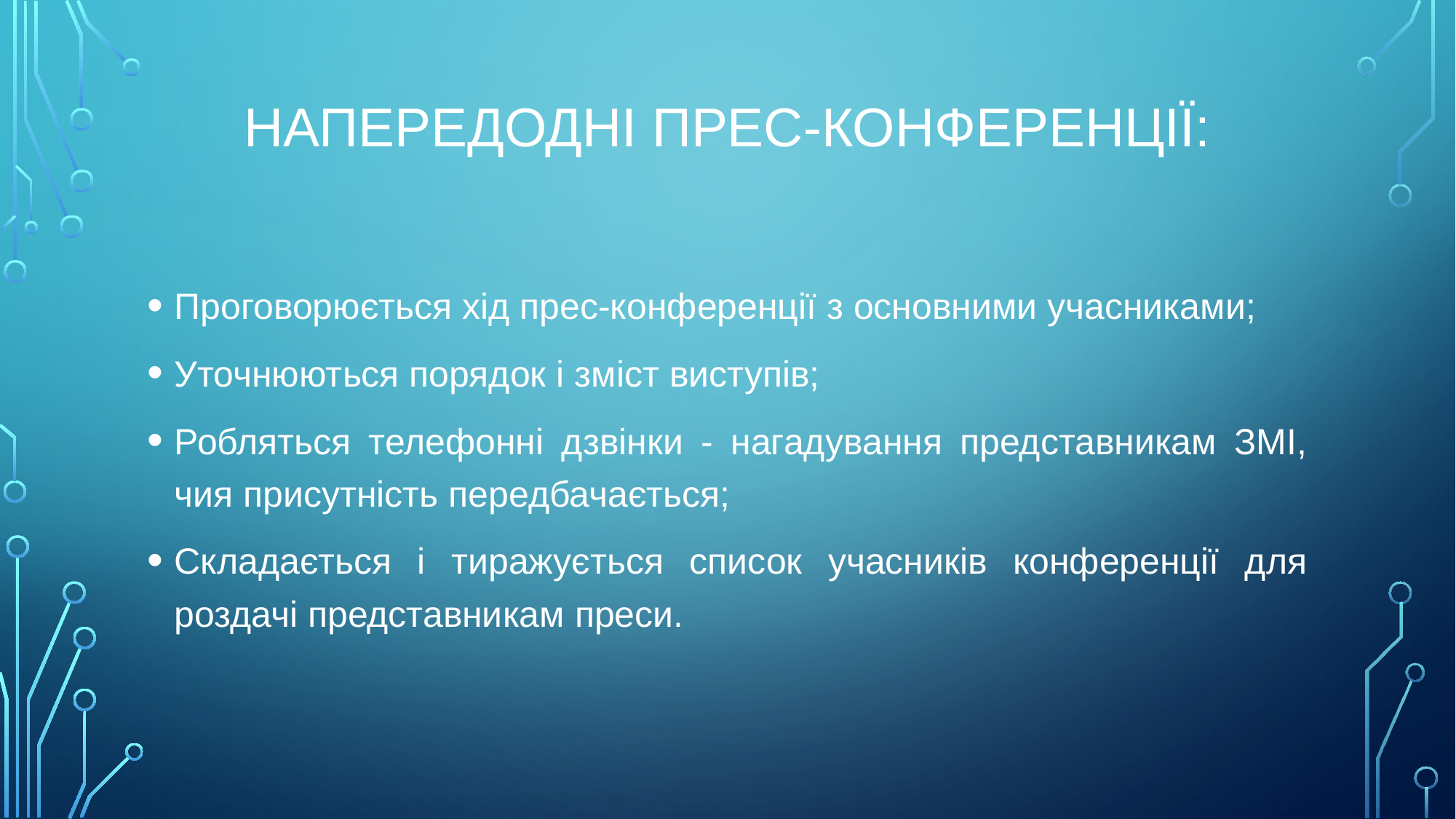

# Напередодні прес-конференції:
Проговорюється хід прес-конференції з основними учасниками;
Уточнюються порядок і зміст виступів;
Робляться телефонні дзвінки - нагадування представникам ЗМІ, чия присутність передбачається;
Складається і тиражується список учасників конференції для роздачі представникам преси.